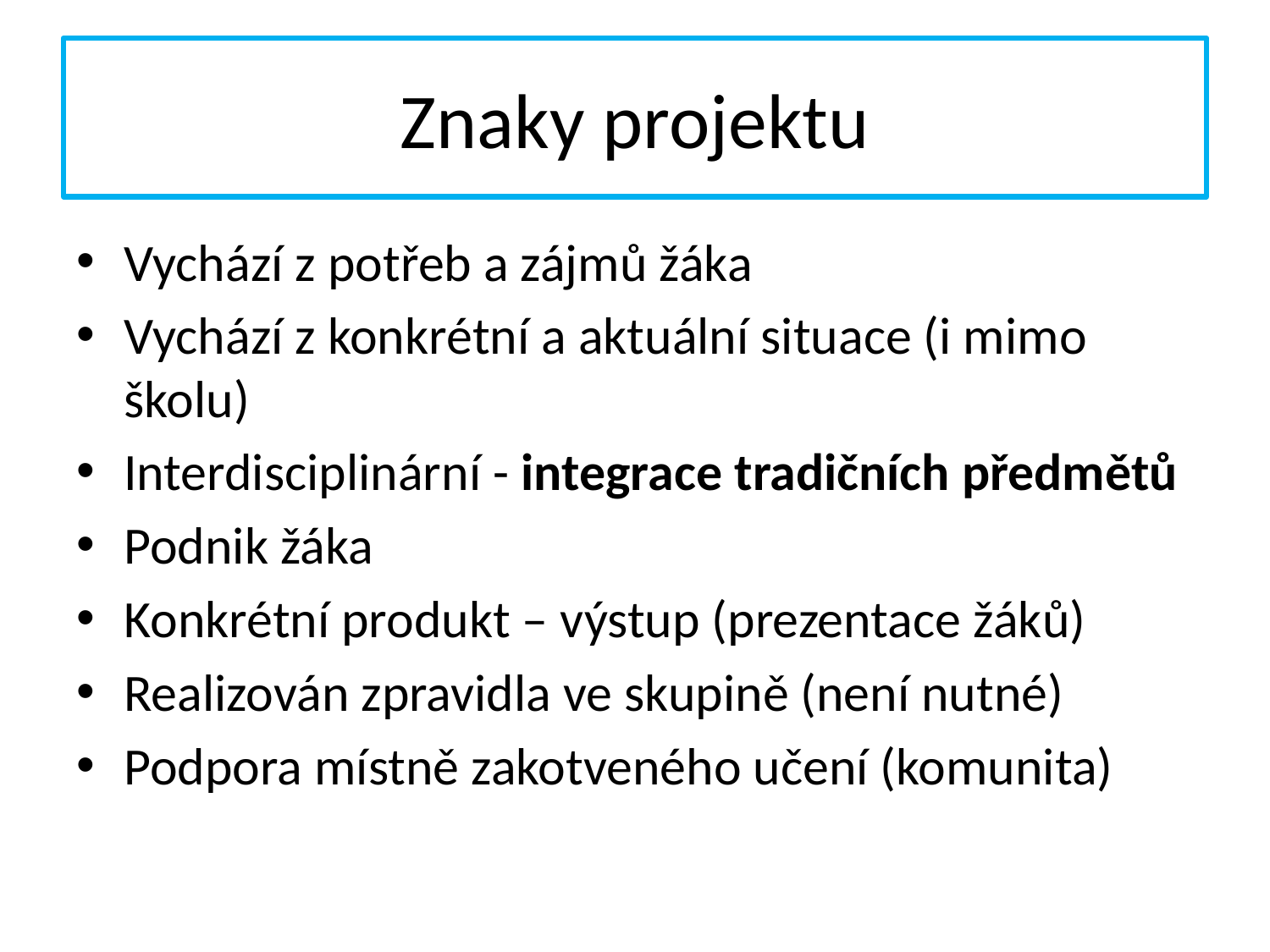

# Znaky projektu
Vychází z potřeb a zájmů žáka
Vychází z konkrétní a aktuální situace (i mimo školu)
Interdisciplinární - integrace tradičních předmětů
Podnik žáka
Konkrétní produkt – výstup (prezentace žáků)
Realizován zpravidla ve skupině (není nutné)
Podpora místně zakotveného učení (komunita)